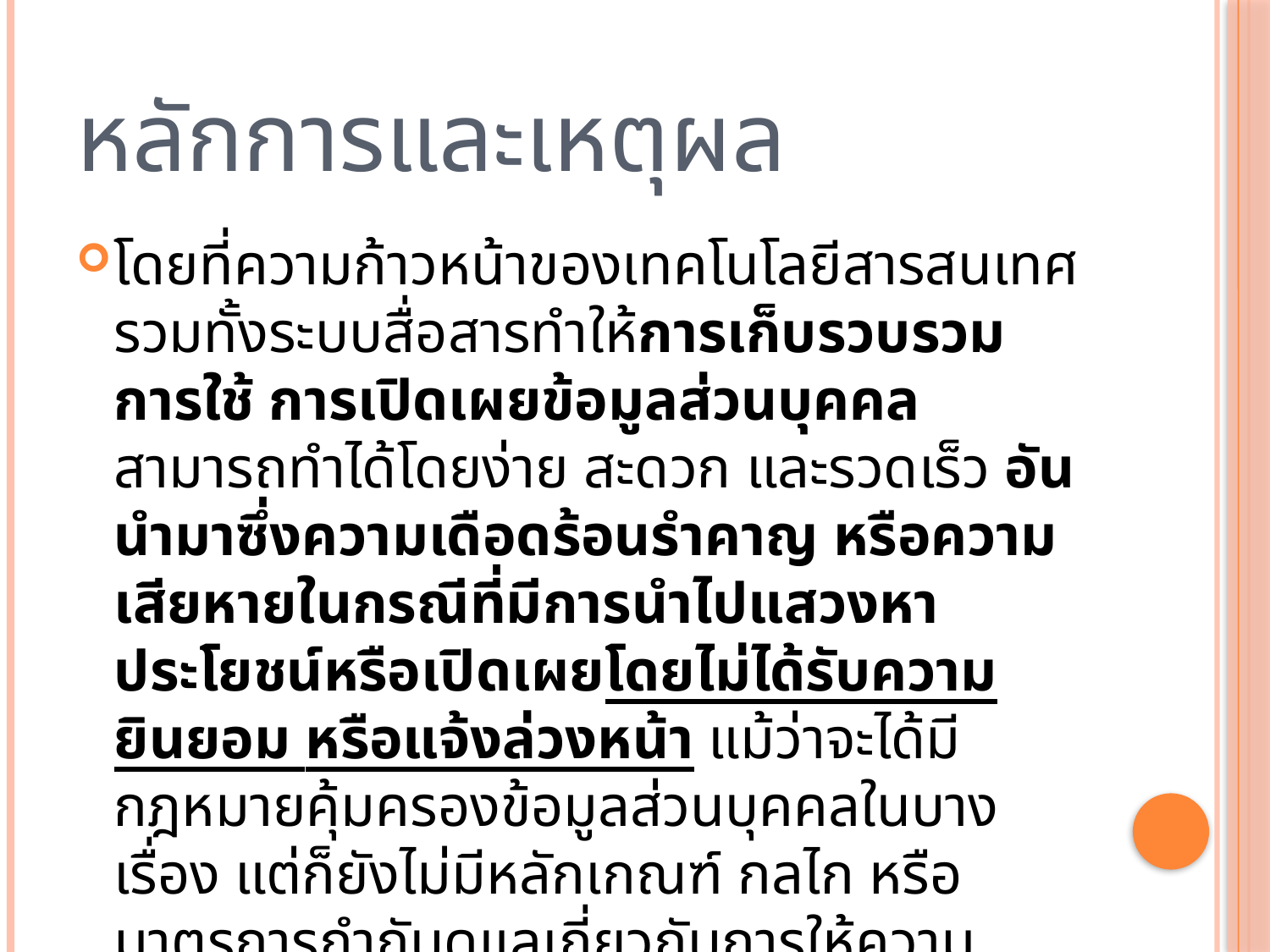

# หลักการและเหตุผล
โดยที่ความก้าวหน้าของเทคโนโลยีสารสนเทศ รวมทั้งระบบสื่อสารทำให้การเก็บรวบรวม การใช้ การเปิดเผยข้อมูลส่วนบุคคลสามารถทำได้โดยง่าย สะดวก และรวดเร็ว อันนำมาซึ่งความเดือดร้อนรำคาญ หรือความเสียหายในกรณีที่มีการนำไปแสวงหาประโยชน์หรือเปิดเผยโดยไม่ได้รับความยินยอม หรือแจ้งล่วงหน้า แม้ว่าจะได้มีกฎหมายคุ้มครองข้อมูลส่วนบุคคลในบางเรื่อง แต่ก็ยังไม่มีหลักเกณฑ์ กลไก หรือมาตรการกำกับดูแลเกี่ยวกับการให้ความคุ้มครองข้อมูลส่วนบุคคลที่เป็นหลักการทั่วไป จึงจำเป็นต้องตราพระราชบัญญัตินี้